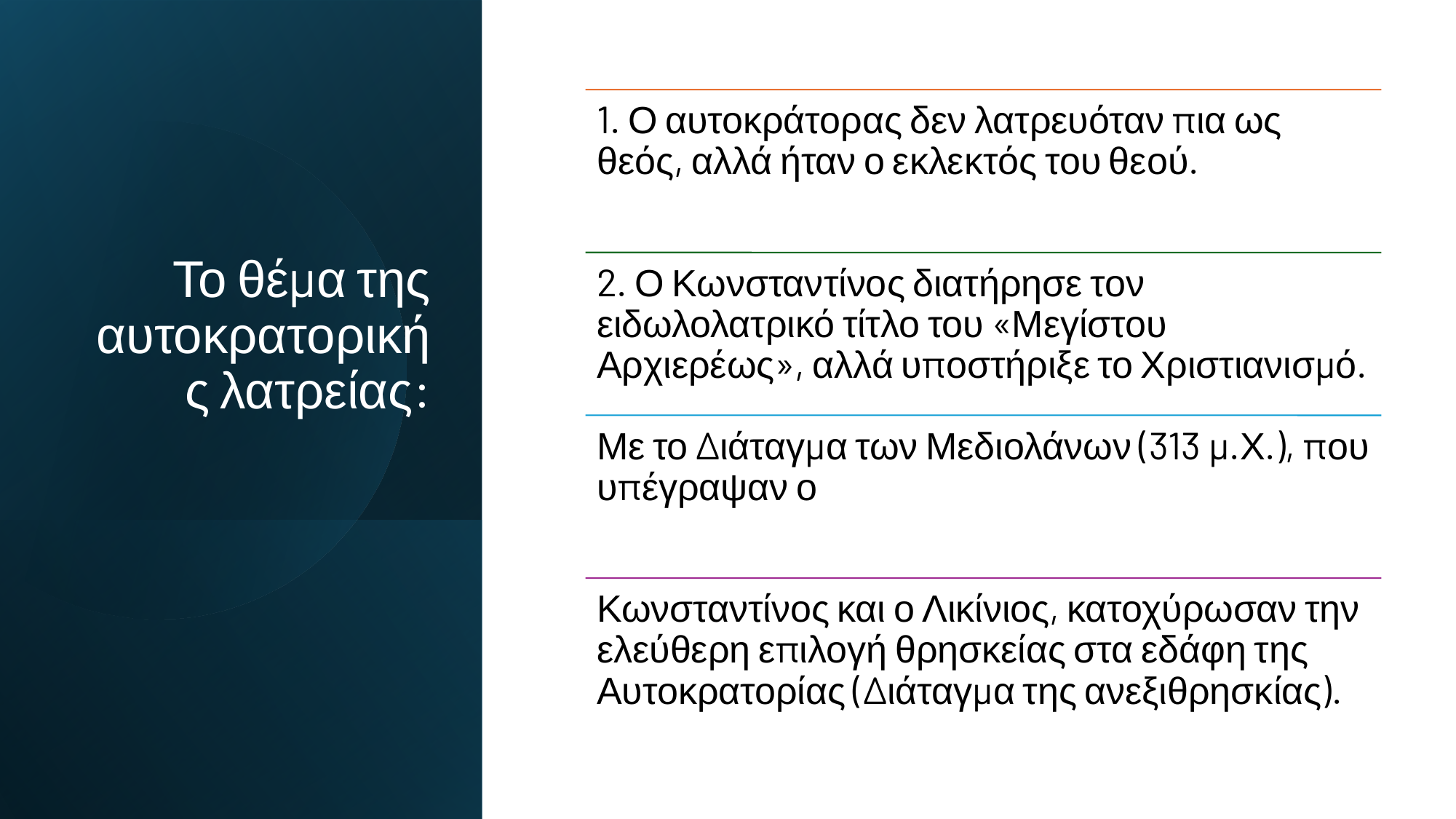

1. Ο αυτοκράτορας δεν λατρευόταν πια ως θεός, αλλά ήταν ο εκλεκτός του θεού.
2. Ο Κωνσταντίνος διατήρησε τον ειδωλολατρικό τίτλο του «Μεγίστου Αρχιερέως», αλλά υποστήριξε το Χριστιανισμό.
Με το Διάταγμα των Μεδιολάνων (313 μ.Χ.), που υπέγραψαν ο
Κωνσταντίνος και ο Λικίνιος, κατοχύρωσαν την ελεύθερη επιλογή θρησκείας στα εδάφη της Αυτοκρατορίας (Διάταγμα της ανεξιθρησκίας).

# Το θέμα της αυτοκρατορικής λατρείας: